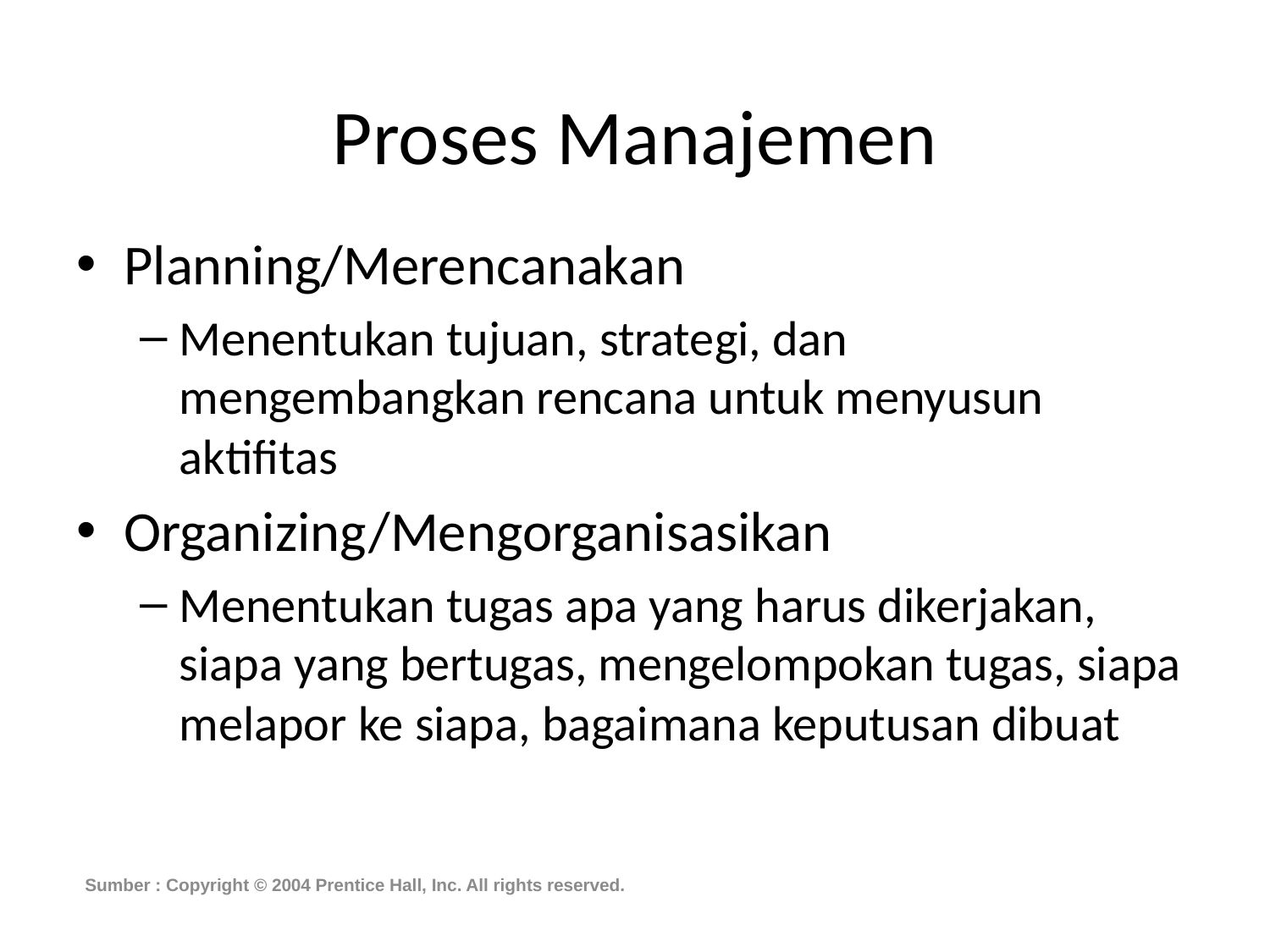

# Proses Manajemen
Planning/Merencanakan
Menentukan tujuan, strategi, dan mengembangkan rencana untuk menyusun aktifitas
Organizing/Mengorganisasikan
Menentukan tugas apa yang harus dikerjakan, siapa yang bertugas, mengelompokan tugas, siapa melapor ke siapa, bagaimana keputusan dibuat
Sumber : Copyright © 2004 Prentice Hall, Inc. All rights reserved.